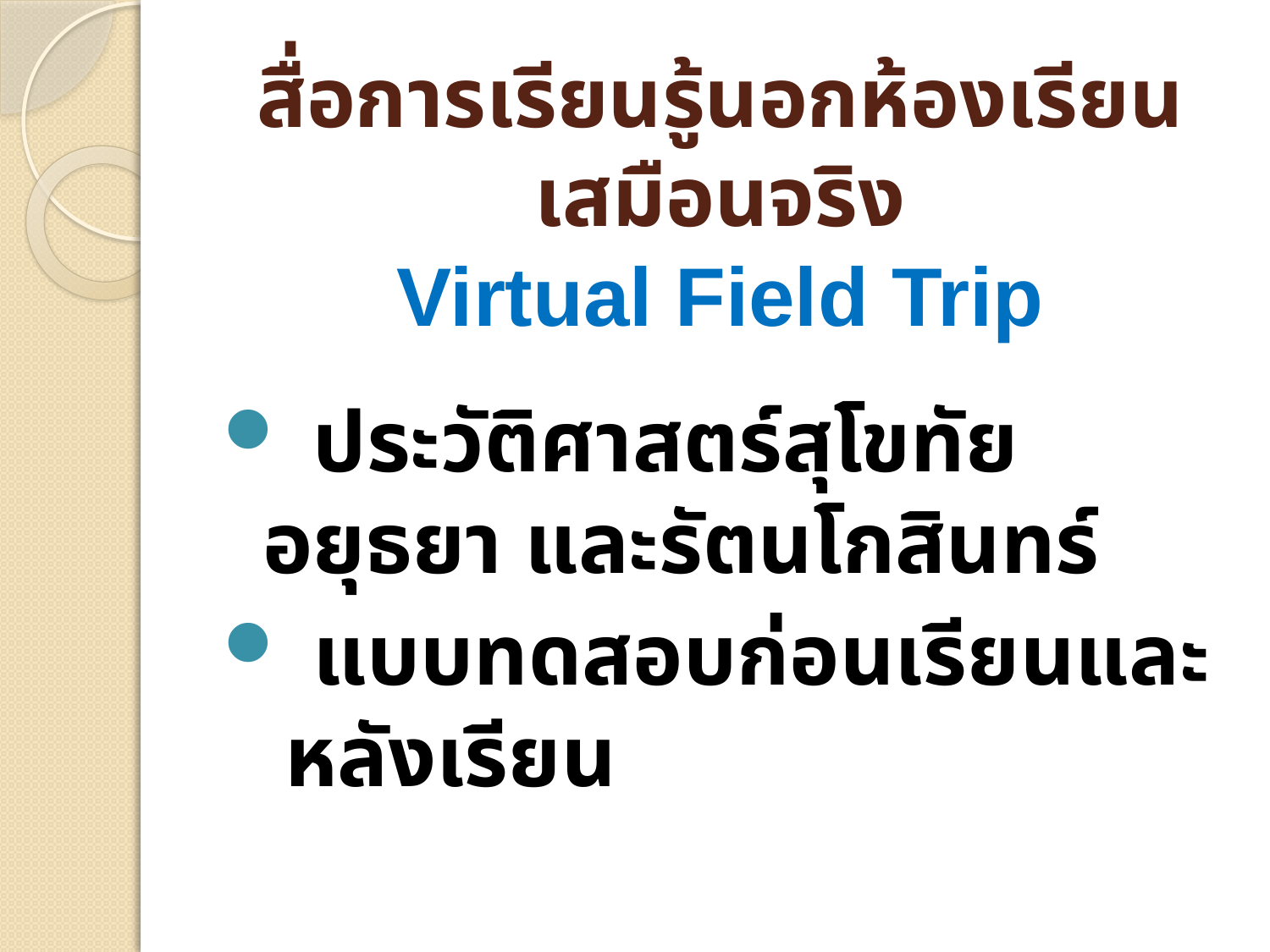

# สื่อการเรียนรู้นอกห้องเรียนเสมือนจริง Virtual Field Trip
 ประวัติศาสตร์สุโขทัย อยุธยา และรัตนโกสินทร์
 แบบทดสอบก่อนเรียนและ  หลังเรียน